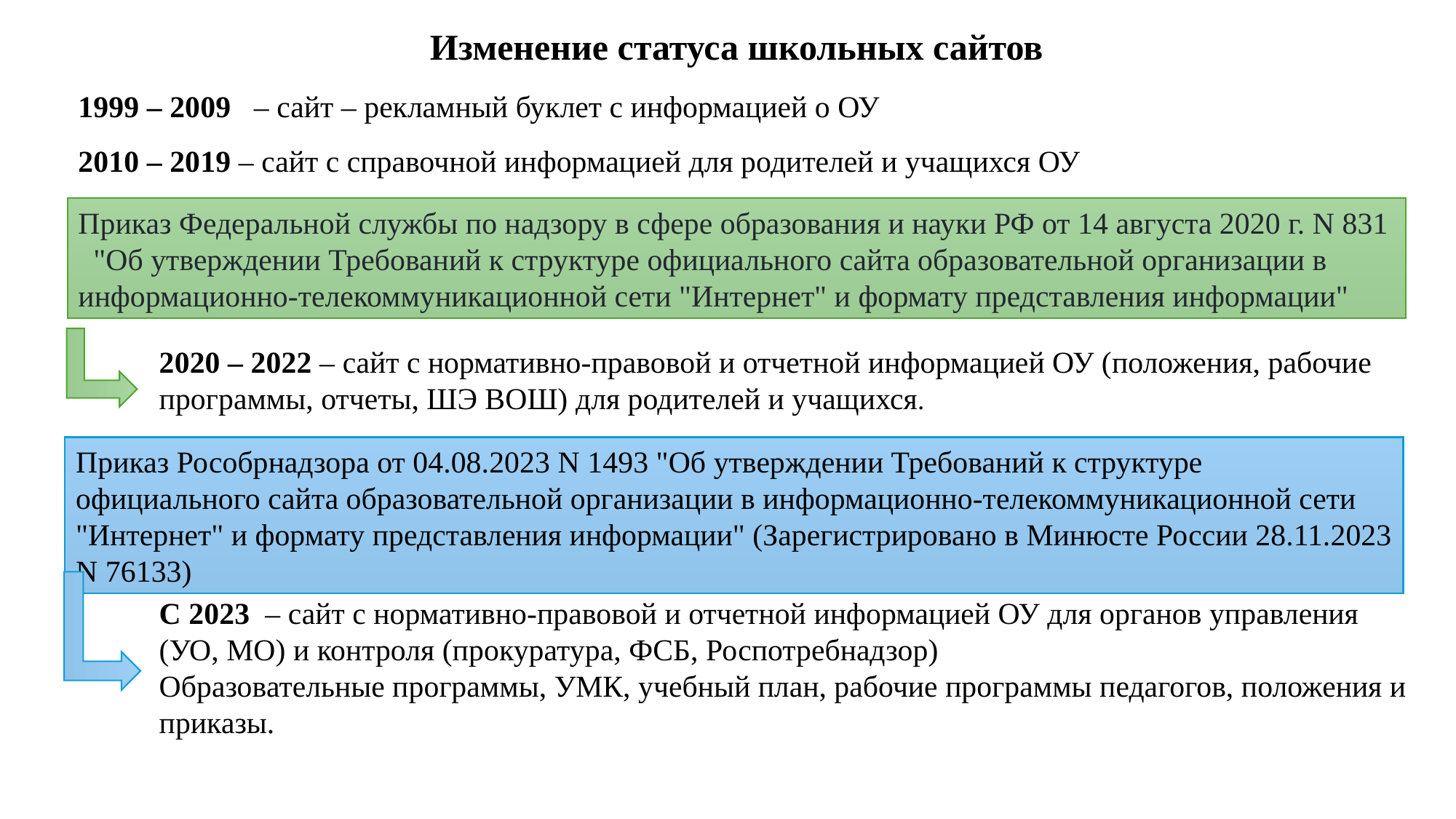

Изменение статуса школьных сайтов
1999 – 2009   – сайт – рекламный буклет с информацией о ОУ

2010 – 2019 – сайт с справочной информацией для родителей и учащихся ОУ
Приказ Федеральной службы по надзору в сфере образования и науки РФ от 14 августа 2020 г. N 831   "Об утверждении Требований к структуре официального сайта образовательной организации в информационно-телекоммуникационной сети "Интернет" и формату представления информации"

2020 – 2022 – сайт с нормативно-правовой и отчетной информацией ОУ (положения, рабочие программы, отчеты, ШЭ ВОШ) для родителей и учащихся.
Приказ Рособрнадзора от 04.08.2023 N 1493 "Об утверждении Требований к структуре официального сайта образовательной организации в информационно-телекоммуникационной сети "Интернет" и формату представления информации" (Зарегистрировано в Минюсте России 28.11.2023 N 76133)
С 2023  – сайт с нормативно-правовой и отчетной информацией ОУ для органов управления (УО, МО) и контроля (прокуратура, ФСБ, Роспотребнадзор)
Образовательные программы, УМК, учебный план, рабочие программы педагогов, положения и приказы.